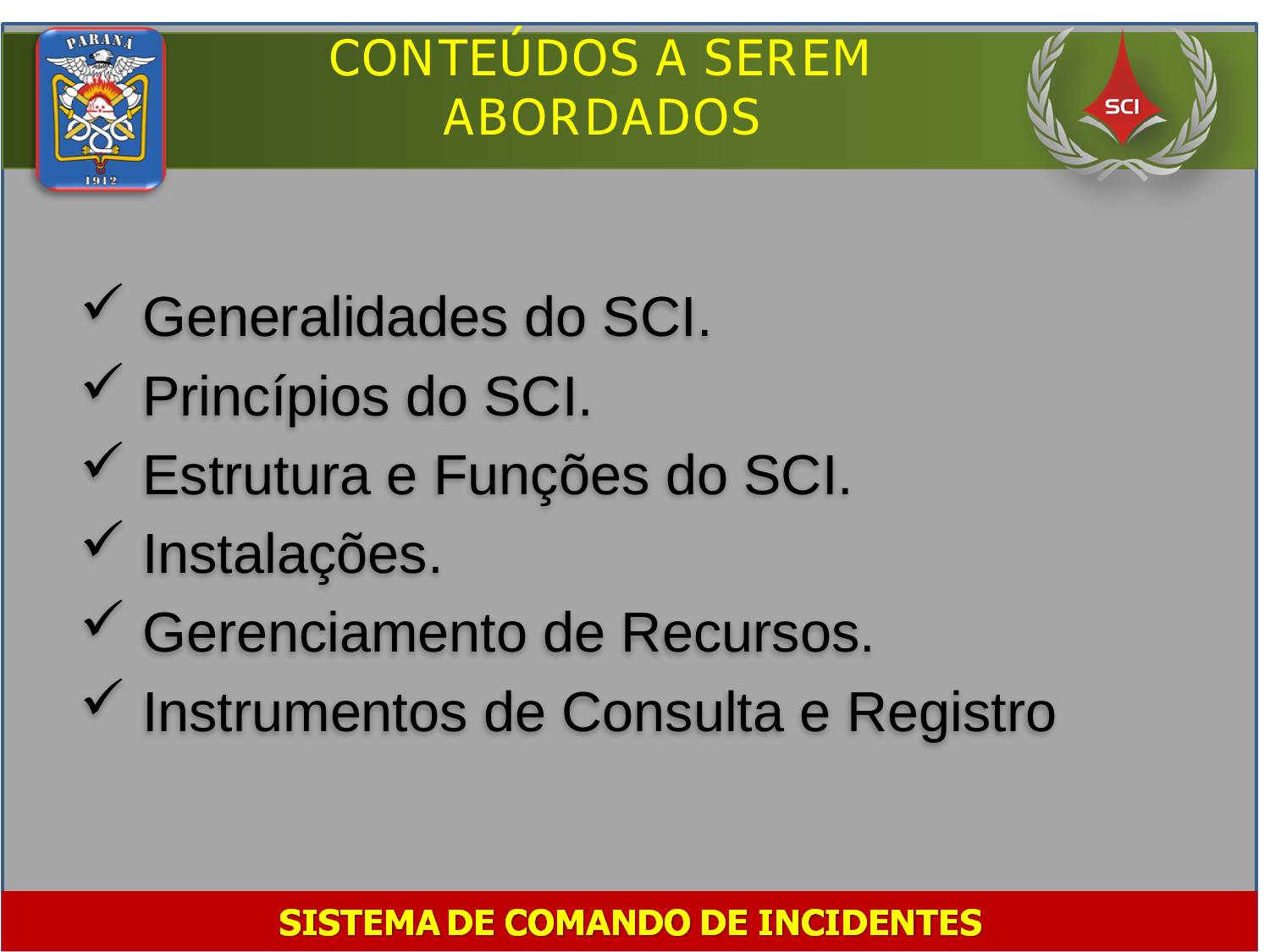

CONTEÚDOS A SEREM ABORDADOS
 Generalidades do SCI.
 Princípios do SCI.
 Estrutura e Funções do SCI.
 Instalações.
 Gerenciamento de Recursos.
 Instrumentos de Consulta e Registro